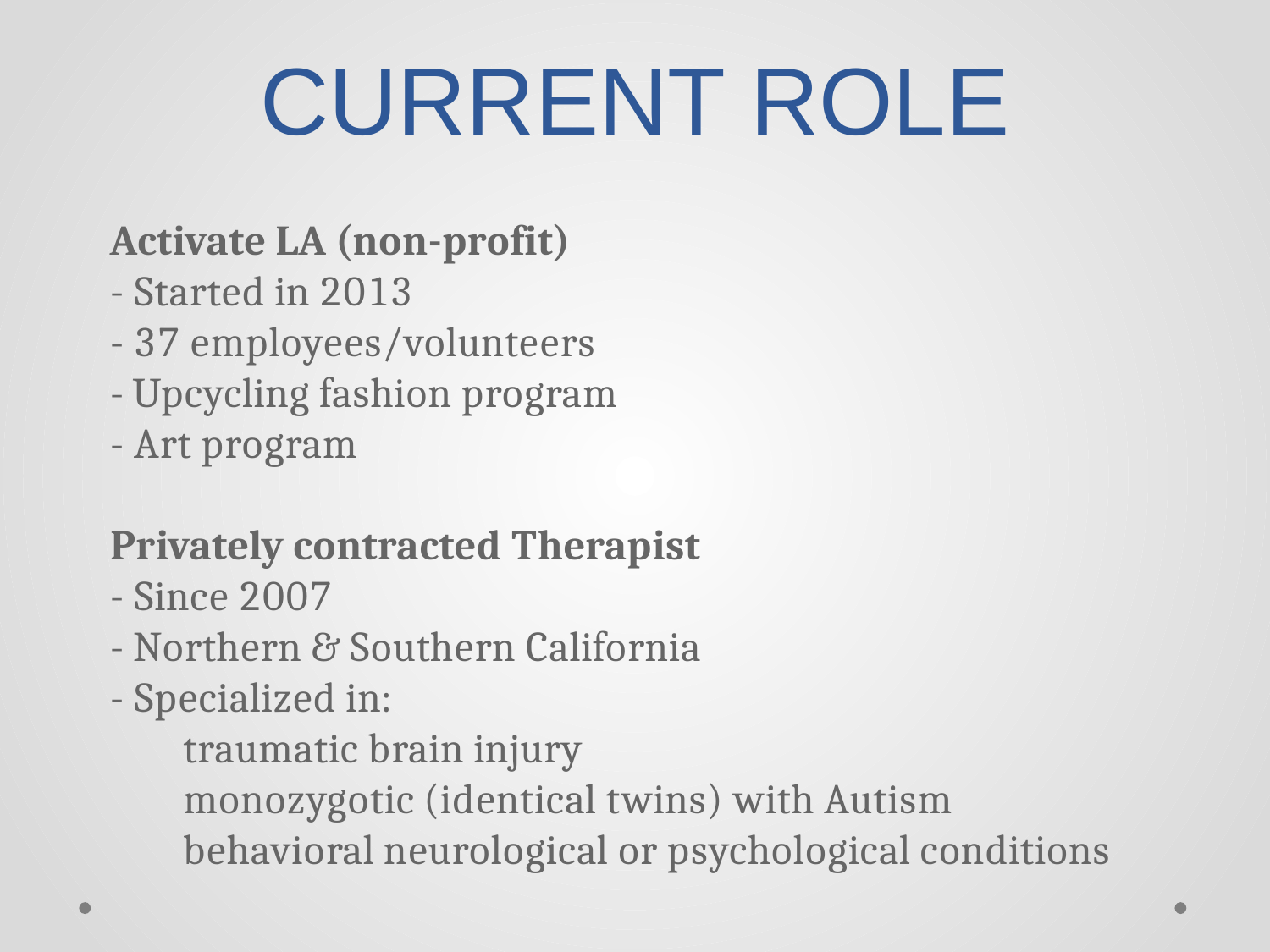

# CURRENT ROLE
Activate LA (non-profit)
- Started in 2013
- 37 employees/volunteers
- Upcycling fashion program
- Art program

Privately contracted Therapist
- Since 2007
- Northern & Southern California
- Specialized in:
 traumatic brain injury
 monozygotic (identical twins) with Autism
 behavioral neurological or psychological conditions